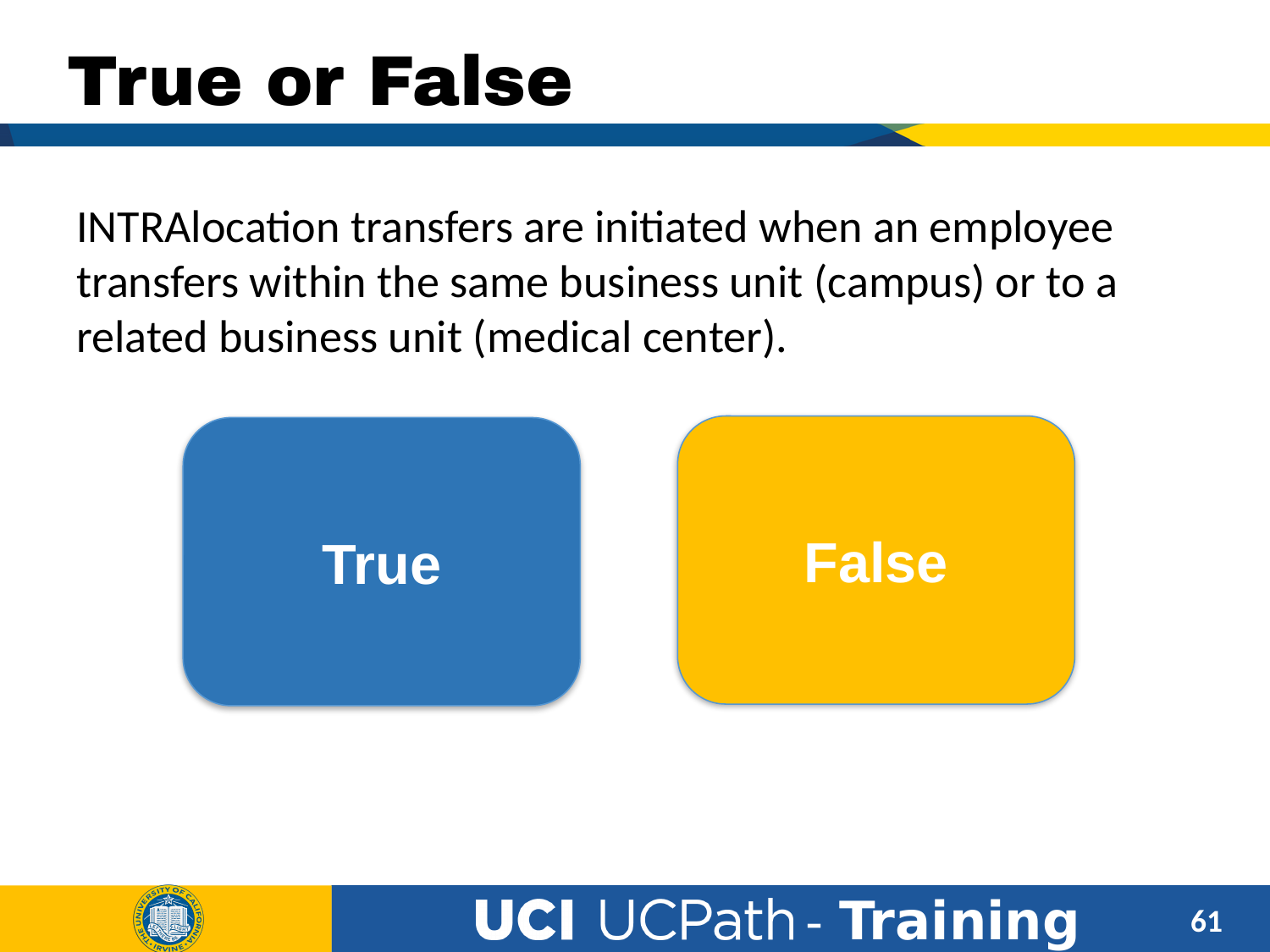

# True or False
INTRAlocation transfers are initiated when an employee transfers within the same business unit (campus) or to a related business unit (medical center).
False
True